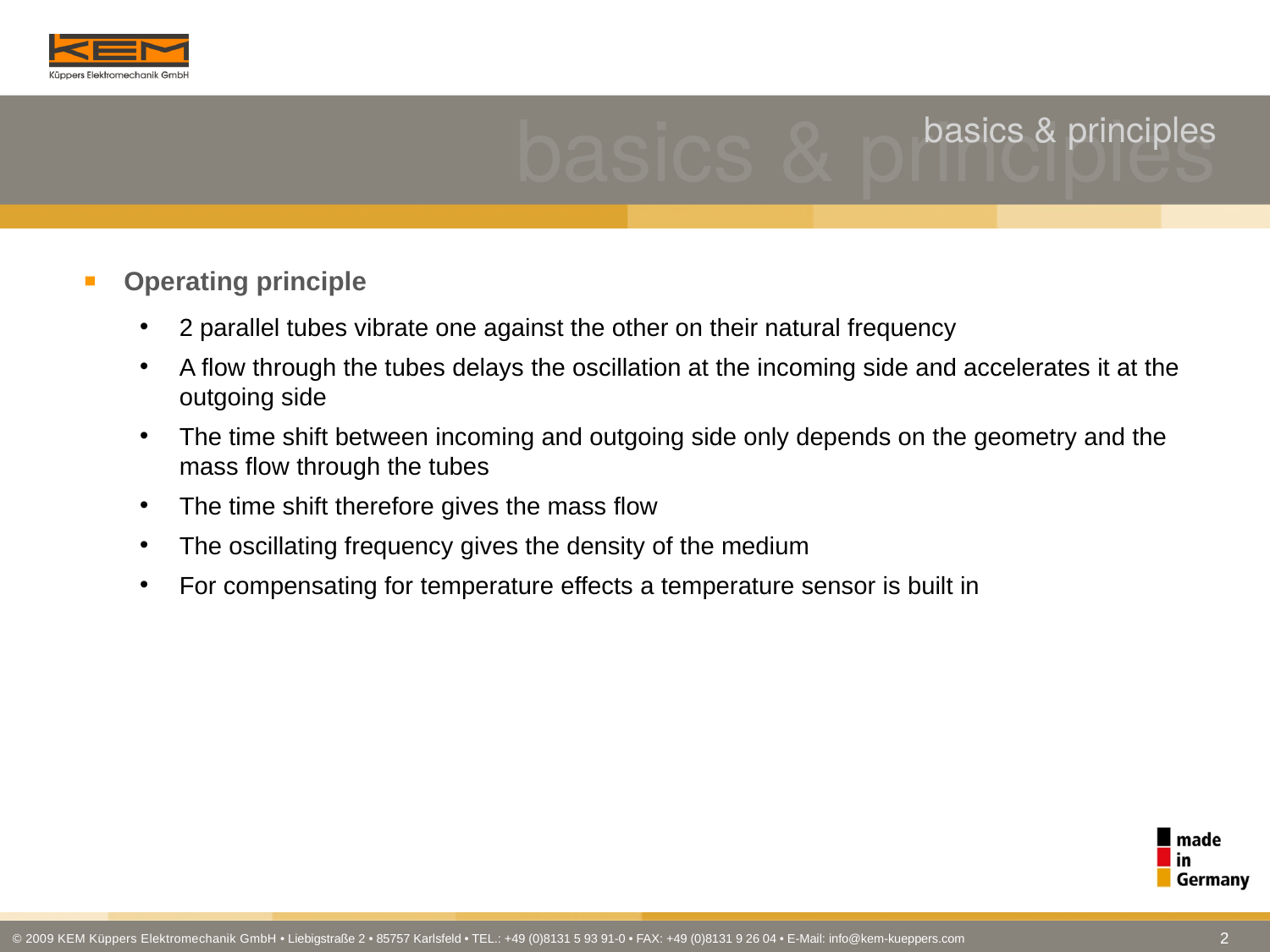

basics & principles
basics & principles

Operating principle
2 parallel tubes vibrate one against the other on their natural frequency
A flow through the tubes delays the oscillation at the incoming side and accelerates it at the outgoing side
The time shift between incoming and outgoing side only depends on the geometry and the mass flow through the tubes
The time shift therefore gives the mass flow
The oscillating frequency gives the density of the medium
For compensating for temperature effects a temperature sensor is built in
2